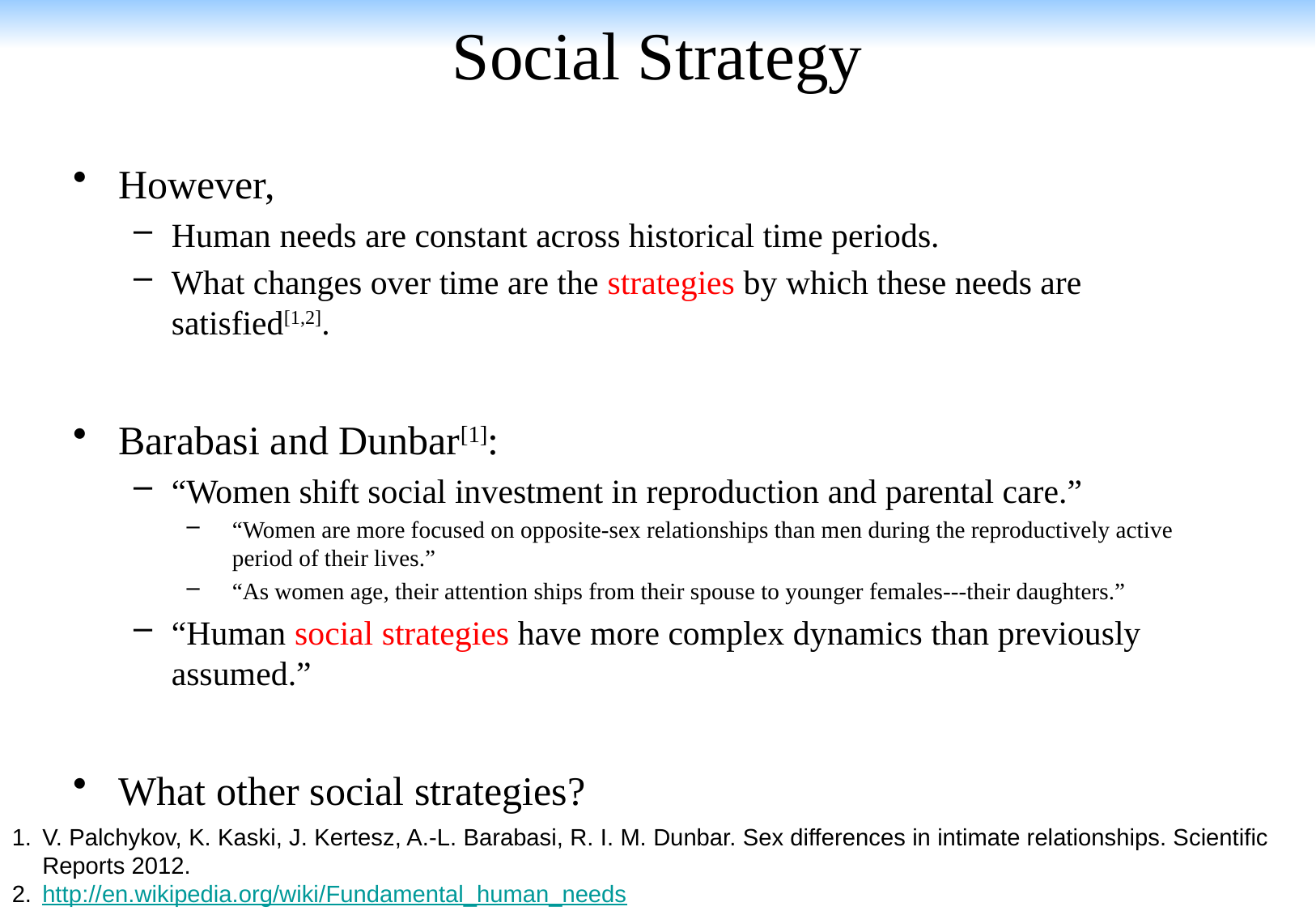

# Social Strategy
However,
Human needs are constant across historical time periods.
What changes over time are the strategies by which these needs are satisfied[1,2].

Barabasi and Dunbar[1]:
“Women shift social investment in reproduction and parental care.”
“Women are more focused on opposite-sex relationships than men during the reproductively active period of their lives.”
“As women age, their attention ships from their spouse to younger females---their daughters.”
“Human social strategies have more complex dynamics than previously assumed.”

What other social strategies?

V. Palchykov, K. Kaski, J. Kertesz, A.-L. Barabasi, R. I. M. Dunbar. Sex differences in intimate relationships. Scientific Reports 2012.
http://en.wikipedia.org/wiki/Fundamental_human_needs